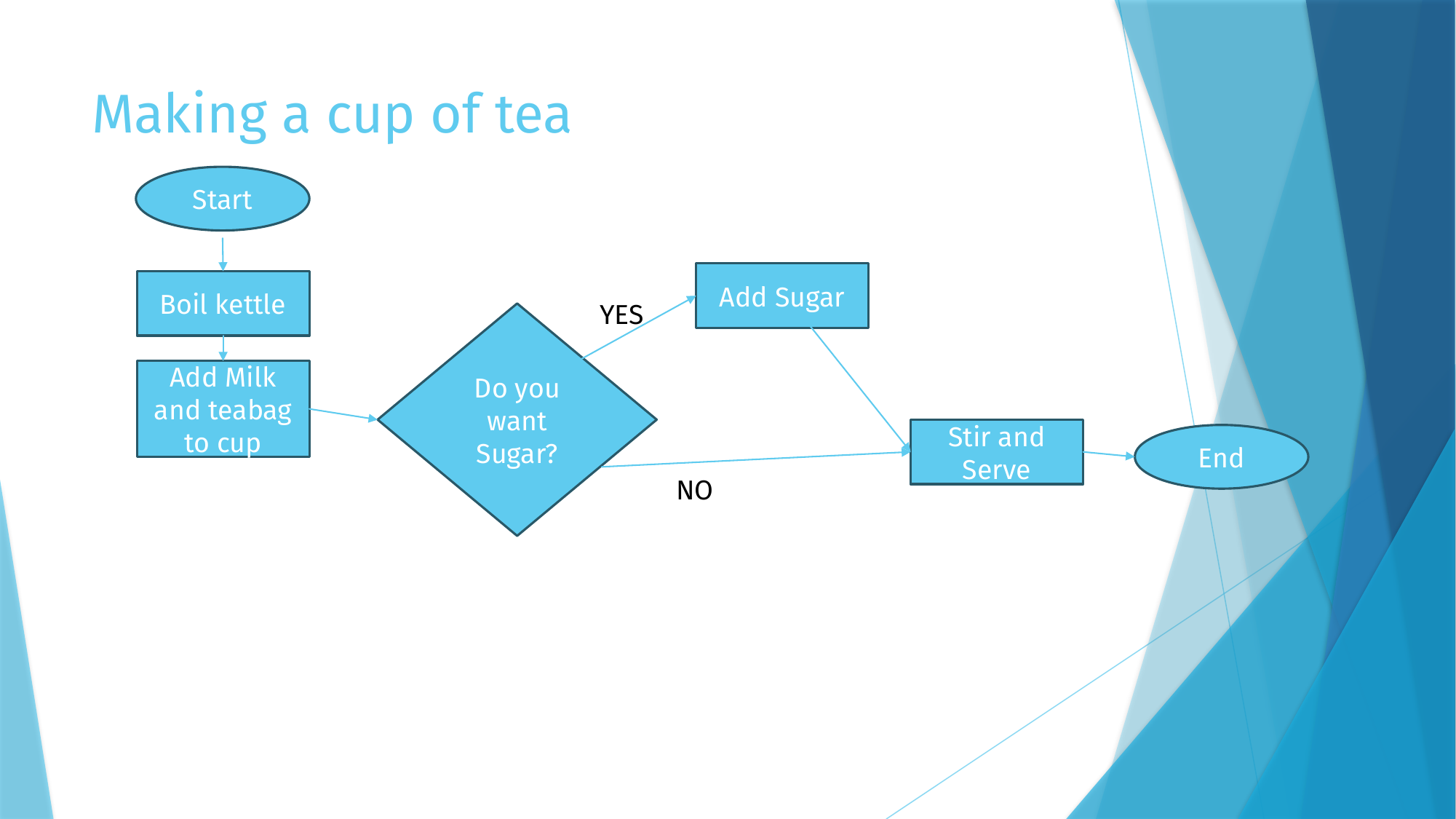

# Making a cup of tea
Start
Add Sugar
Boil kettle
YES
Do you want Sugar?
Add Milk and teabag to cup
Stir and Serve
End
NO